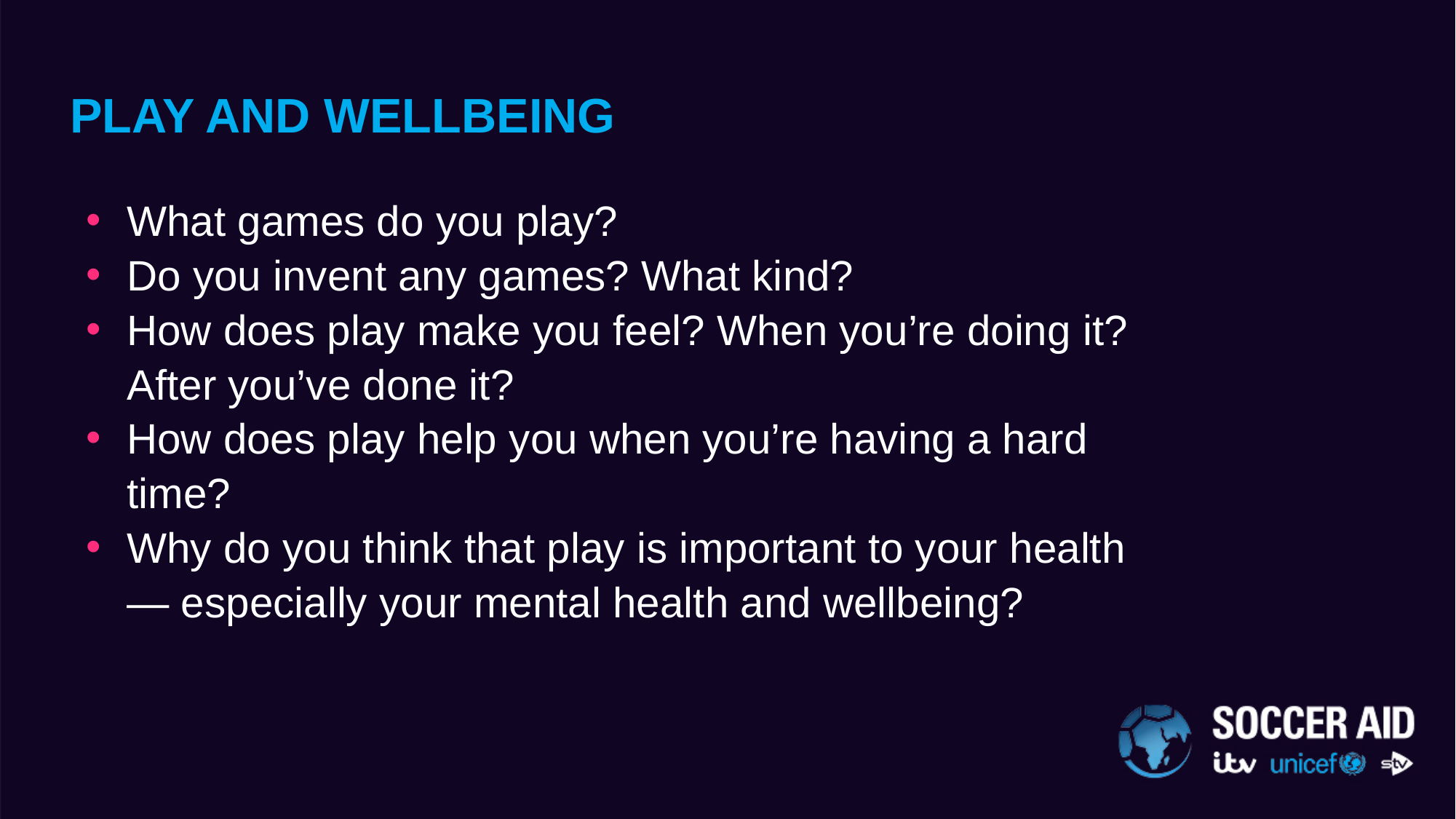

PLAY AND WELLBEING
What games do you play?
Do you invent any games? What kind?
How does play make you feel? When you’re doing it? After you’ve done it?
How does play help you when you’re having a hard time?
Why do you think that play is important to your health — especially your mental health and wellbeing?